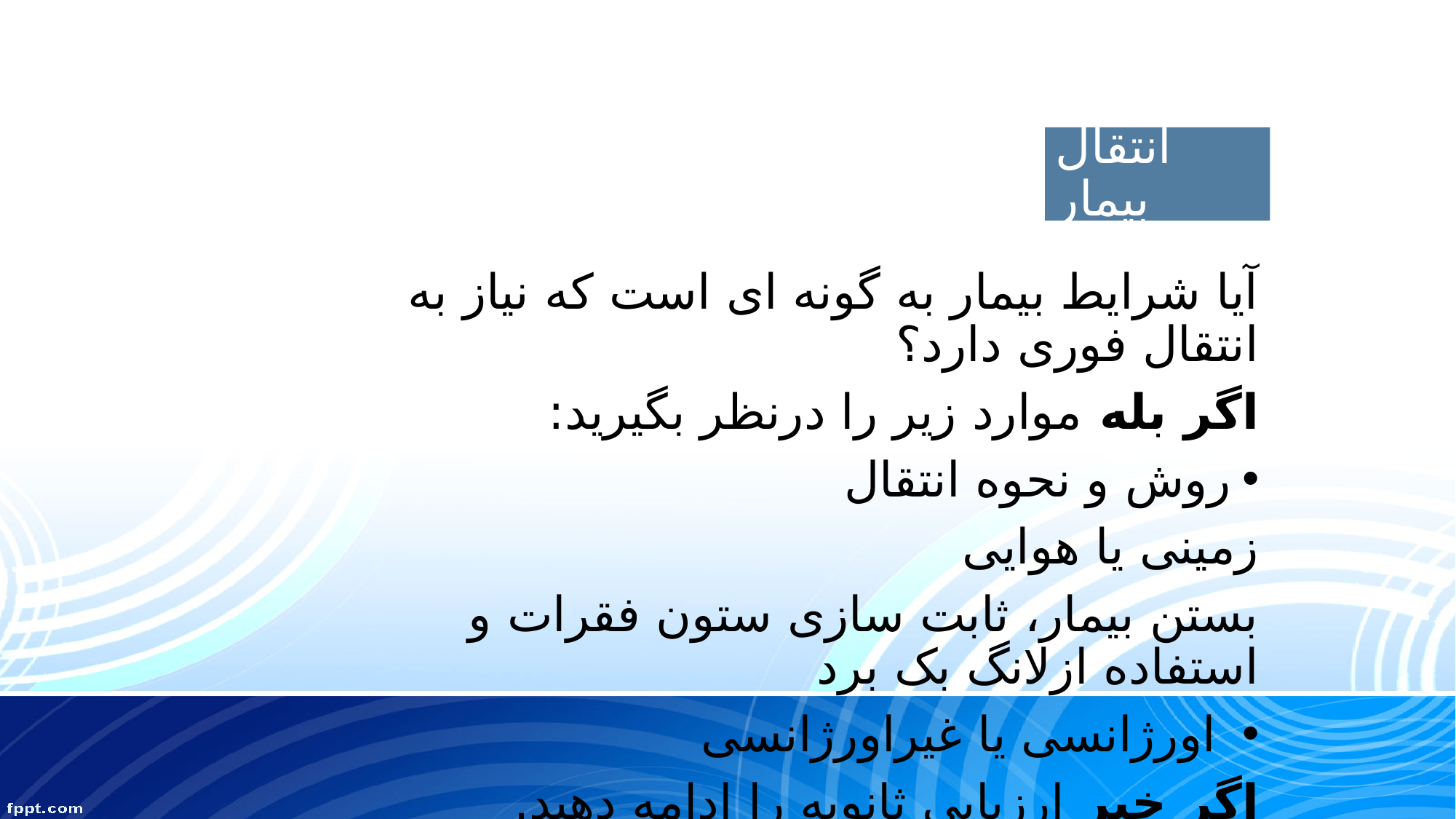

# انتقال بیمار
آیا شرایط بیمار به گونه ای است که نیاز به انتقال فوری دارد؟
اگر بله موارد زیر را درنظر بگیرید:
روش و نحوه انتقال
زمینی یا هوایی
بستن بیمار، ثابت سازی ستون فقرات و استفاده ازلانگ بک برد
 اورژانسی یا غیراورژانسی
اگر خیر ارزیابی ثانویه را ادامه دهید.